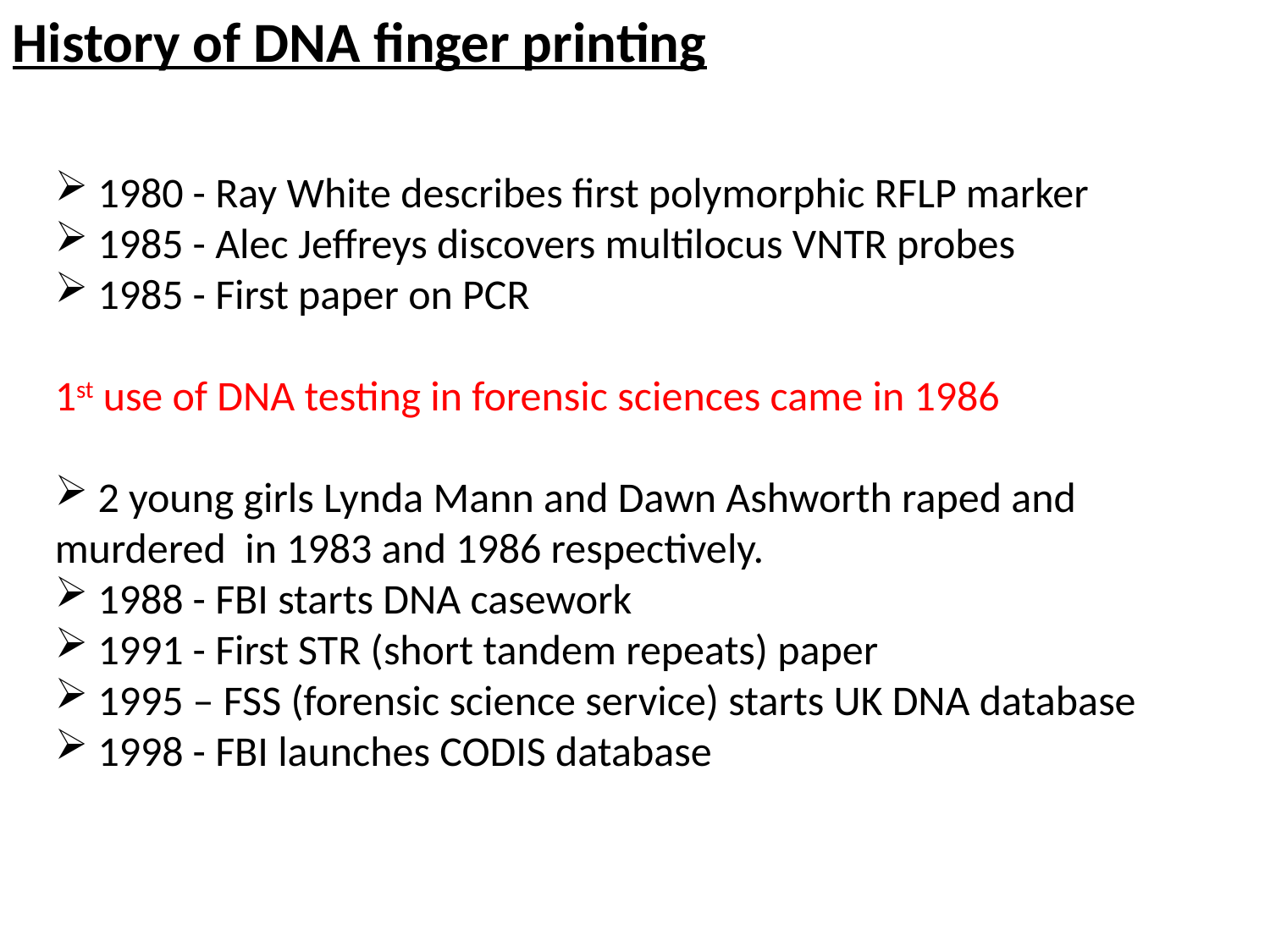

History of DNA finger printing

 1980 - Ray White describes first polymorphic RFLP marker
 1985 - Alec Jeffreys discovers multilocus VNTR probes
 1985 - First paper on PCR

1st use of DNA testing in forensic sciences came in 1986

 2 young girls Lynda Mann and Dawn Ashworth raped and murdered  in 1983 and 1986 respectively.
 1988 - FBI starts DNA casework
 1991 - First STR (short tandem repeats) paper
 1995 – FSS (forensic science service) starts UK DNA database
 1998 - FBI launches CODIS database